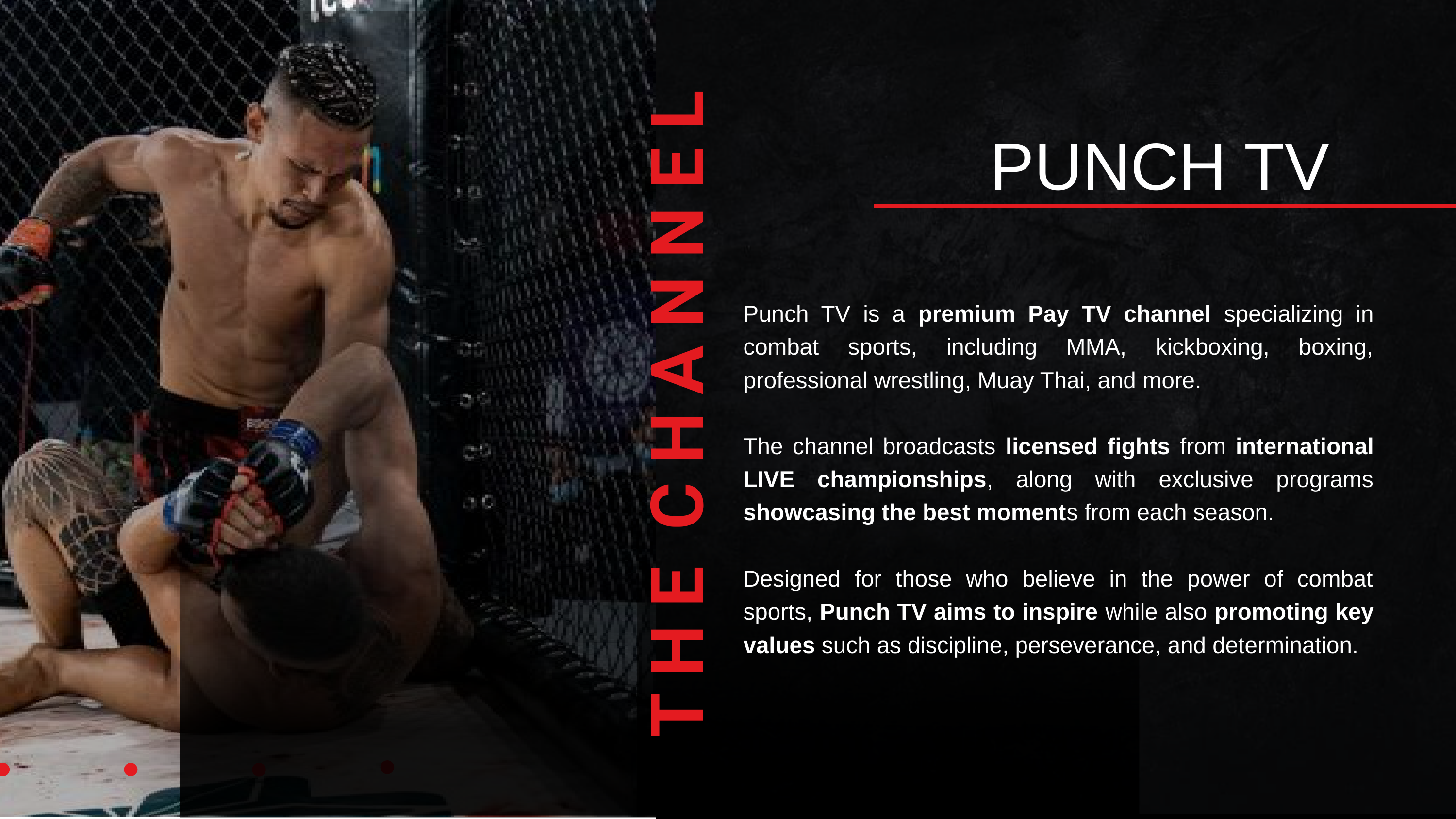

PUNCH TV

Punch TV is a premium Pay TV channel specializing in combat sports, including MMA, kickboxing, boxing, professional wrestling, Muay Thai, and more.

The channel broadcasts licensed fights from international LIVE championships, along with exclusive programs showcasing the best moments from each season.

Designed for those who believe in the power of combat sports, Punch TV aims to inspire while also promoting key values such as discipline, perseverance, and determination.

T H E  C H A N N E L